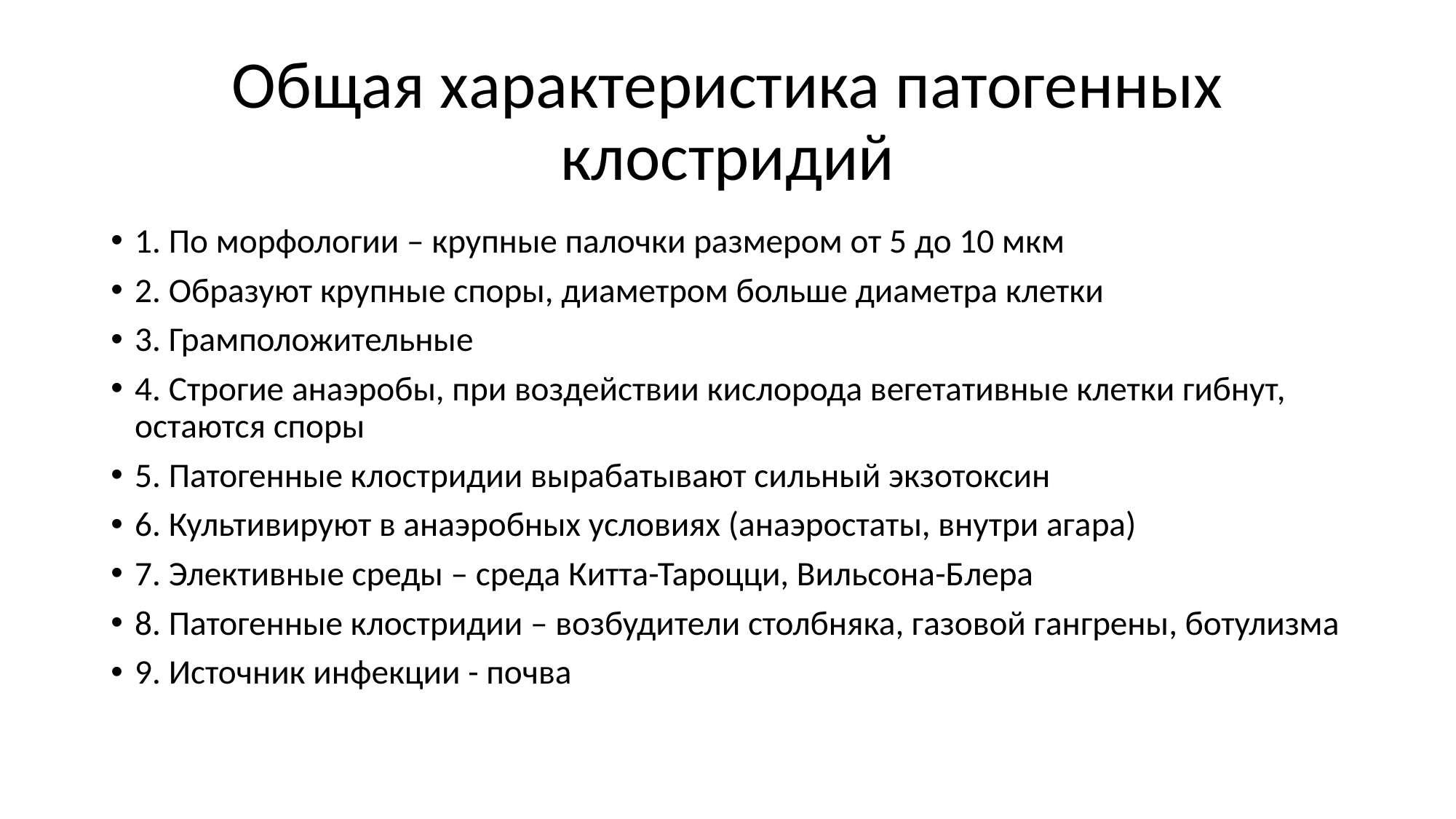

# Общая характеристика патогенных клостридий
1. По морфологии – крупные палочки размером от 5 до 10 мкм
2. Образуют крупные споры, диаметром больше диаметра клетки
3. Грамположительные
4. Строгие анаэробы, при воздействии кислорода вегетативные клетки гибнут, остаются споры
5. Патогенные клостридии вырабатывают сильный экзотоксин
6. Культивируют в анаэробных условиях (анаэростаты, внутри агара)
7. Элективные среды – среда Китта-Тароцци, Вильсона-Блера
8. Патогенные клостридии – возбудители столбняка, газовой гангрены, ботулизма
9. Источник инфекции - почва